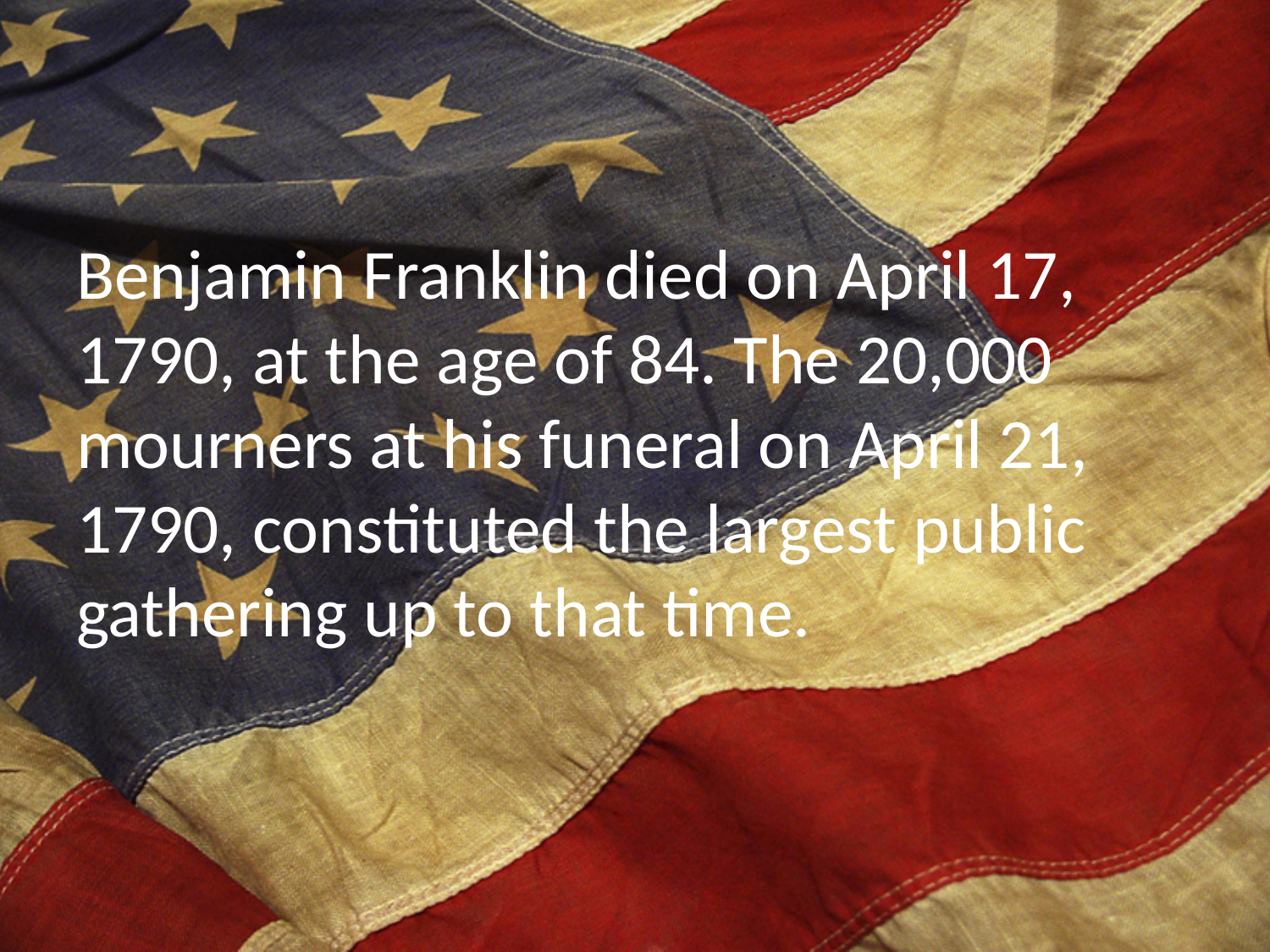

Benjamin Franklin died on April 17, 1790, at the age of 84. The 20,000 mourners at his funeral on April 21, 1790, constituted the largest public gathering up to that time.